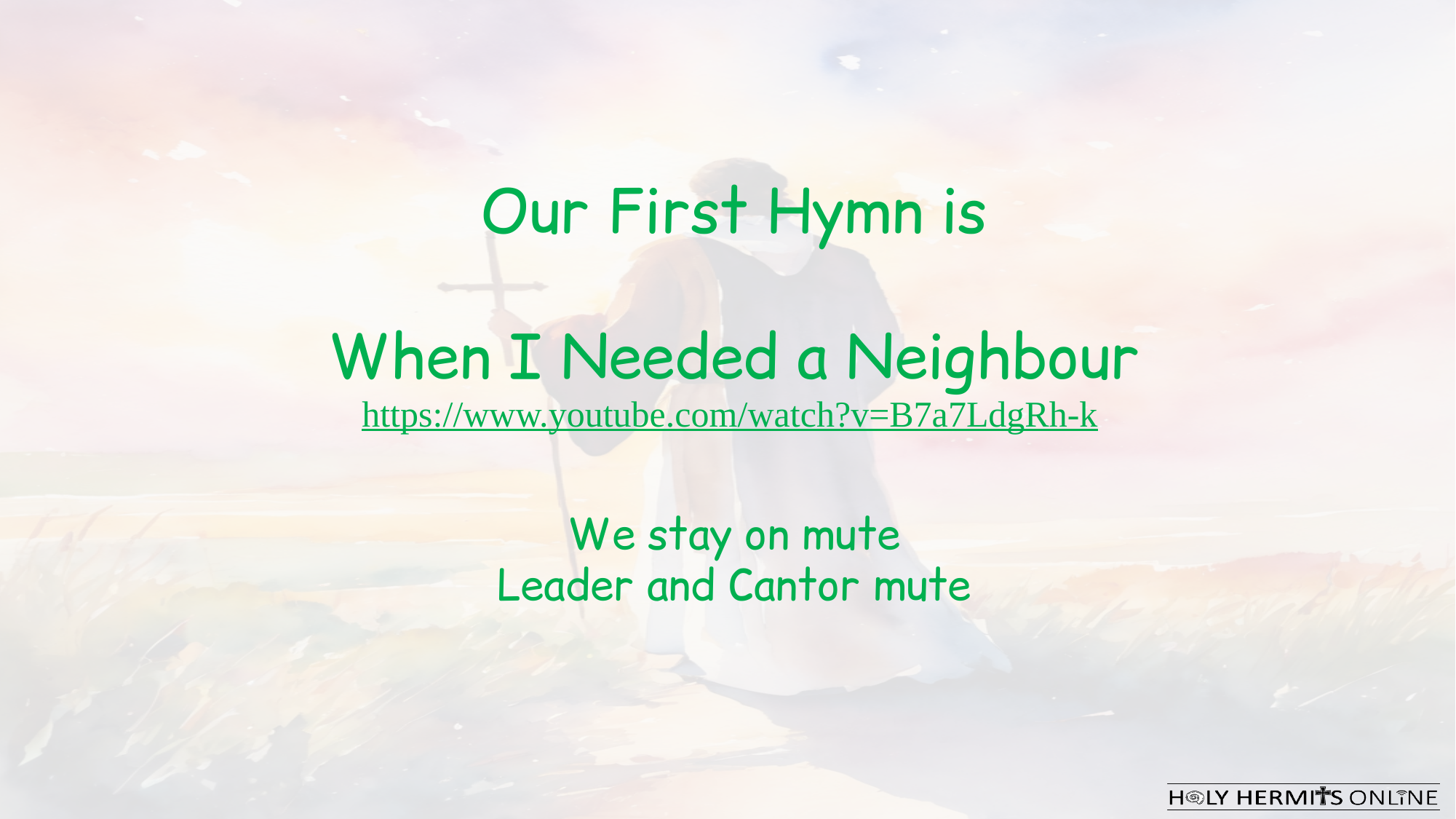

Our First Hymn is

When I Needed a Neighbour
https://www.youtube.com/watch?v=B7a7LdgRh-k

We stay on mute
Leader and Cantor mute